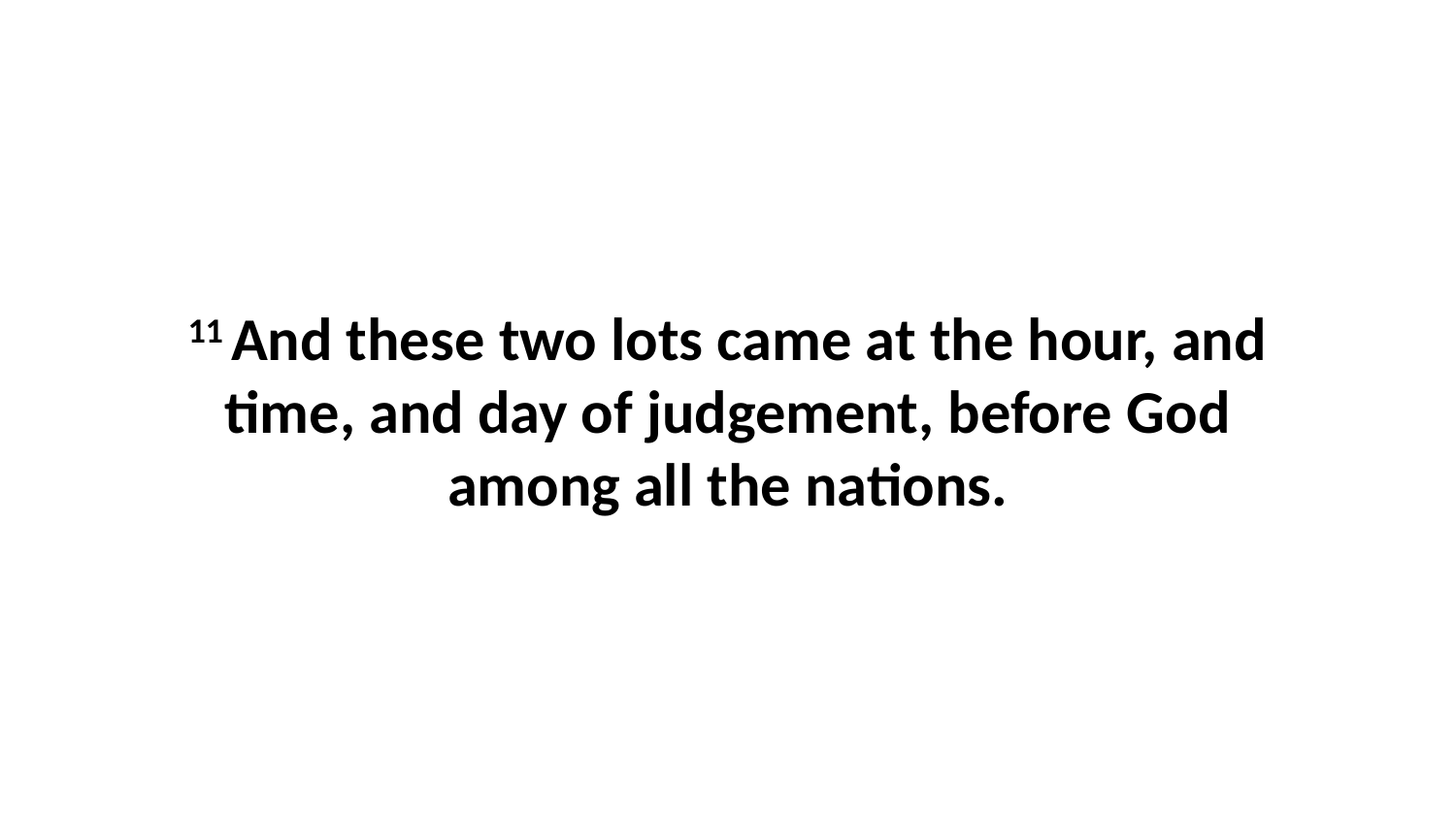

11 And these two lots came at the hour, and time, and day of judgement, before God among all the nations.